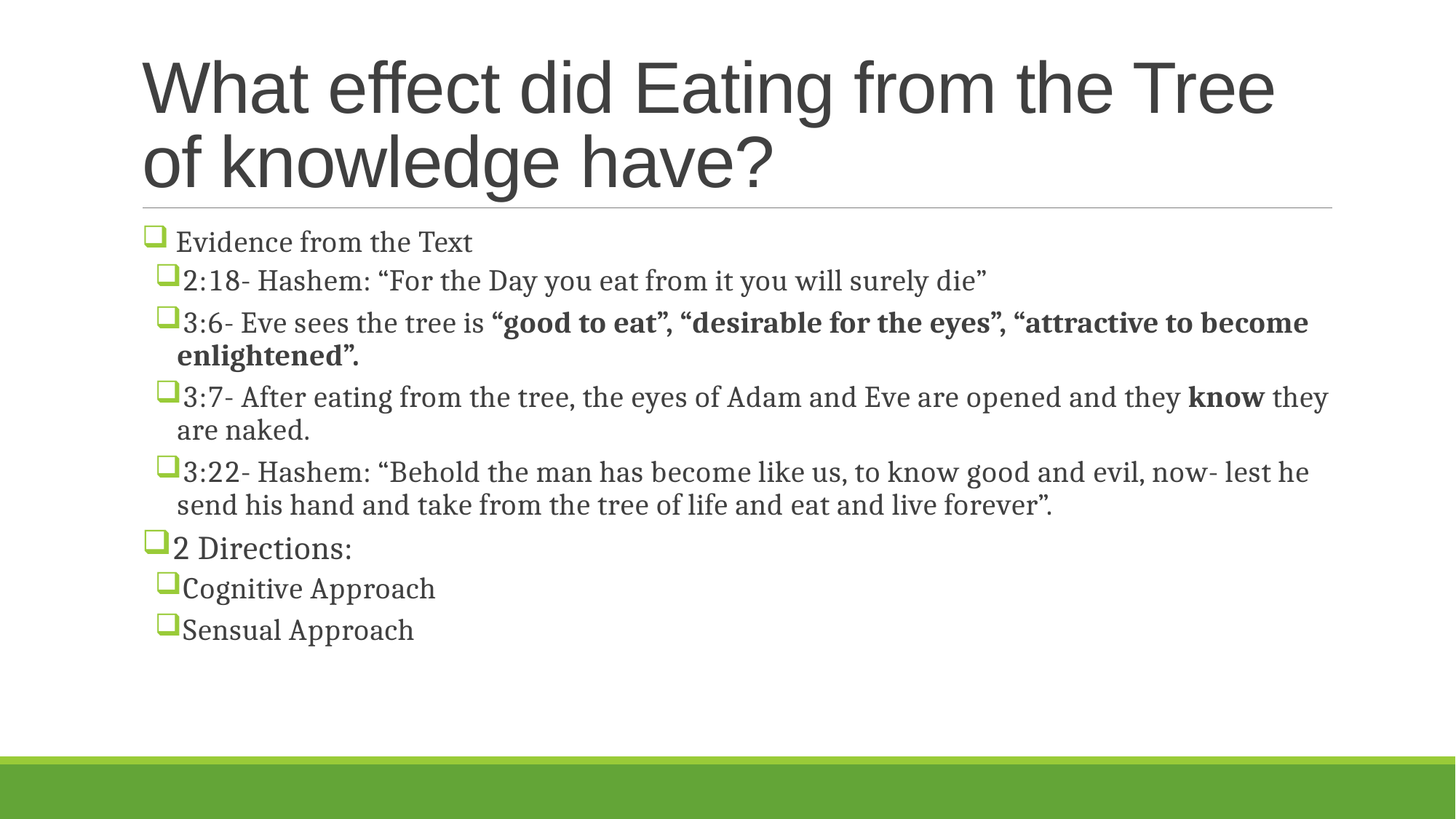

# What effect did Eating from the Tree of knowledge have?
 Evidence from the Text
2:18- Hashem: “For the Day you eat from it you will surely die”
3:6- Eve sees the tree is “good to eat”, “desirable for the eyes”, “attractive to become enlightened”.
3:7- After eating from the tree, the eyes of Adam and Eve are opened and they know they are naked.
3:22- Hashem: “Behold the man has become like us, to know good and evil, now- lest he send his hand and take from the tree of life and eat and live forever”.
2 Directions:
Cognitive Approach
Sensual Approach